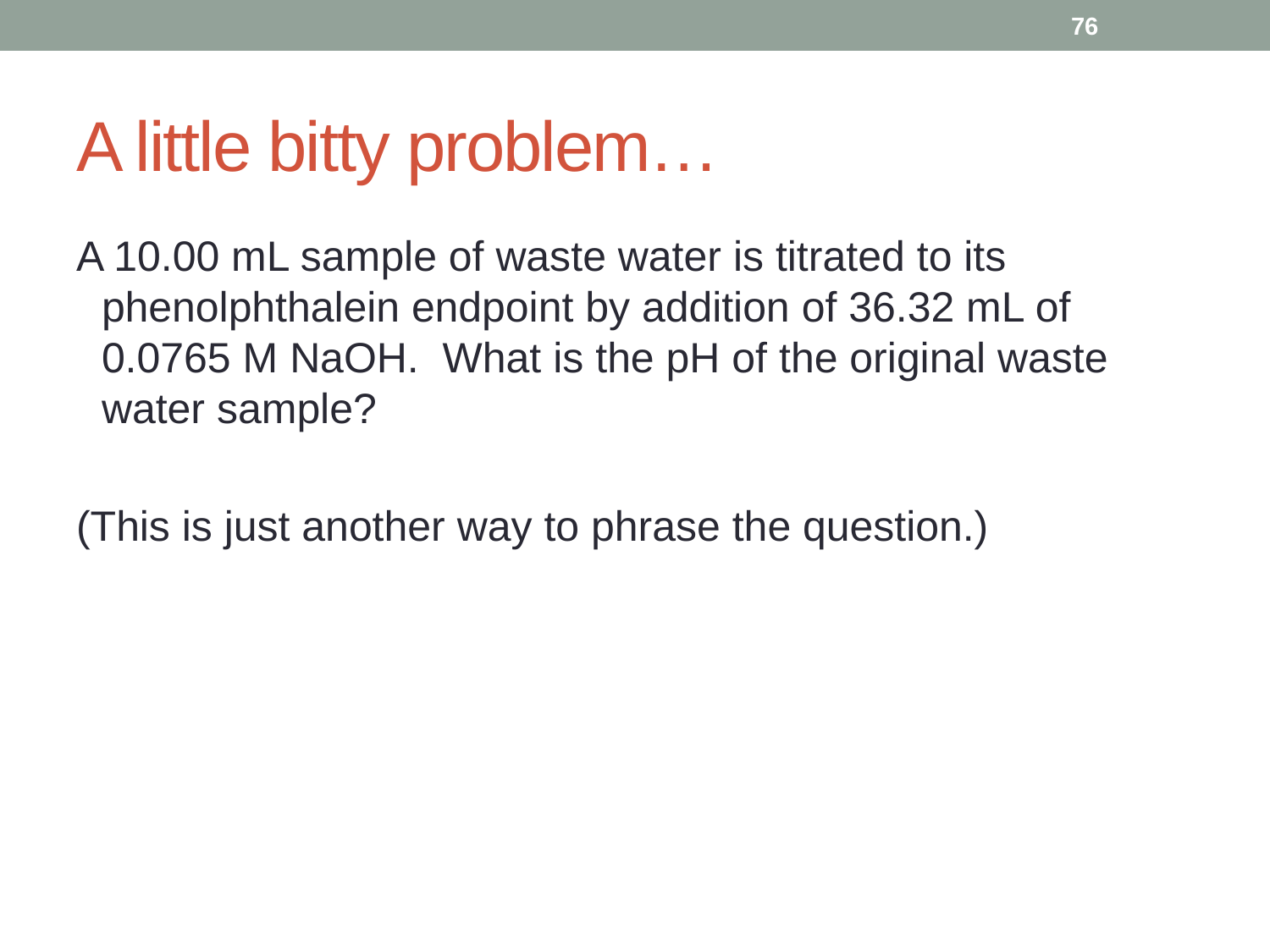

76
# A little bitty problem…
A 10.00 mL sample of waste water is titrated to its phenolphthalein endpoint by addition of 36.32 mL of 0.0765 M NaOH.  What is the pH of the original waste water sample?

(This is just another way to phrase the question.)